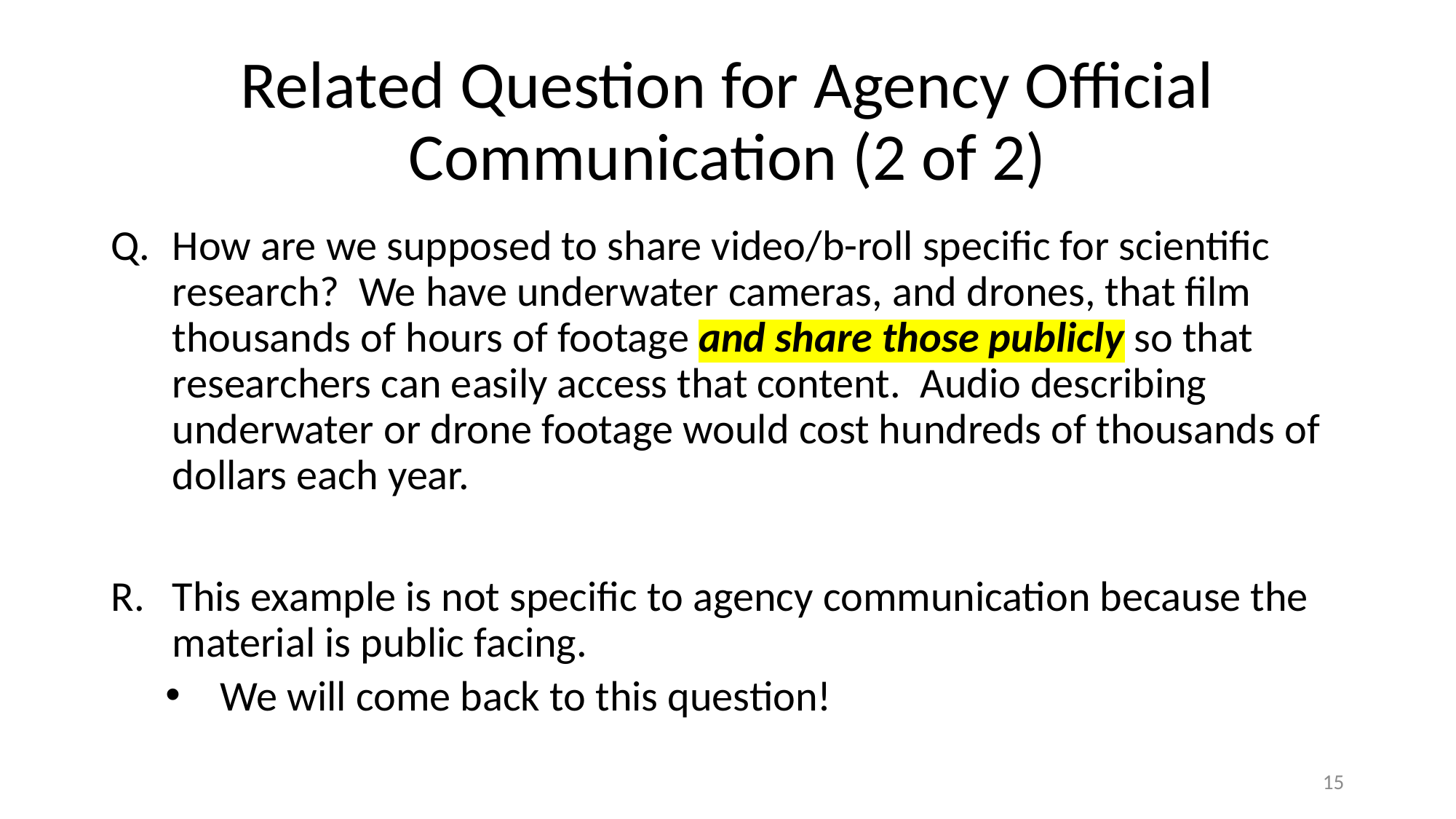

# Related Question for Agency Official Communication (2 of 2)
How are we supposed to share video/b-roll specific for scientific research?  We have underwater cameras, and drones, that film thousands of hours of footage and share those publicly so that researchers can easily access that content.  Audio describing underwater or drone footage would cost hundreds of thousands of dollars each year.

This example is not specific to agency communication because the material is public facing.
We will come back to this question!
15